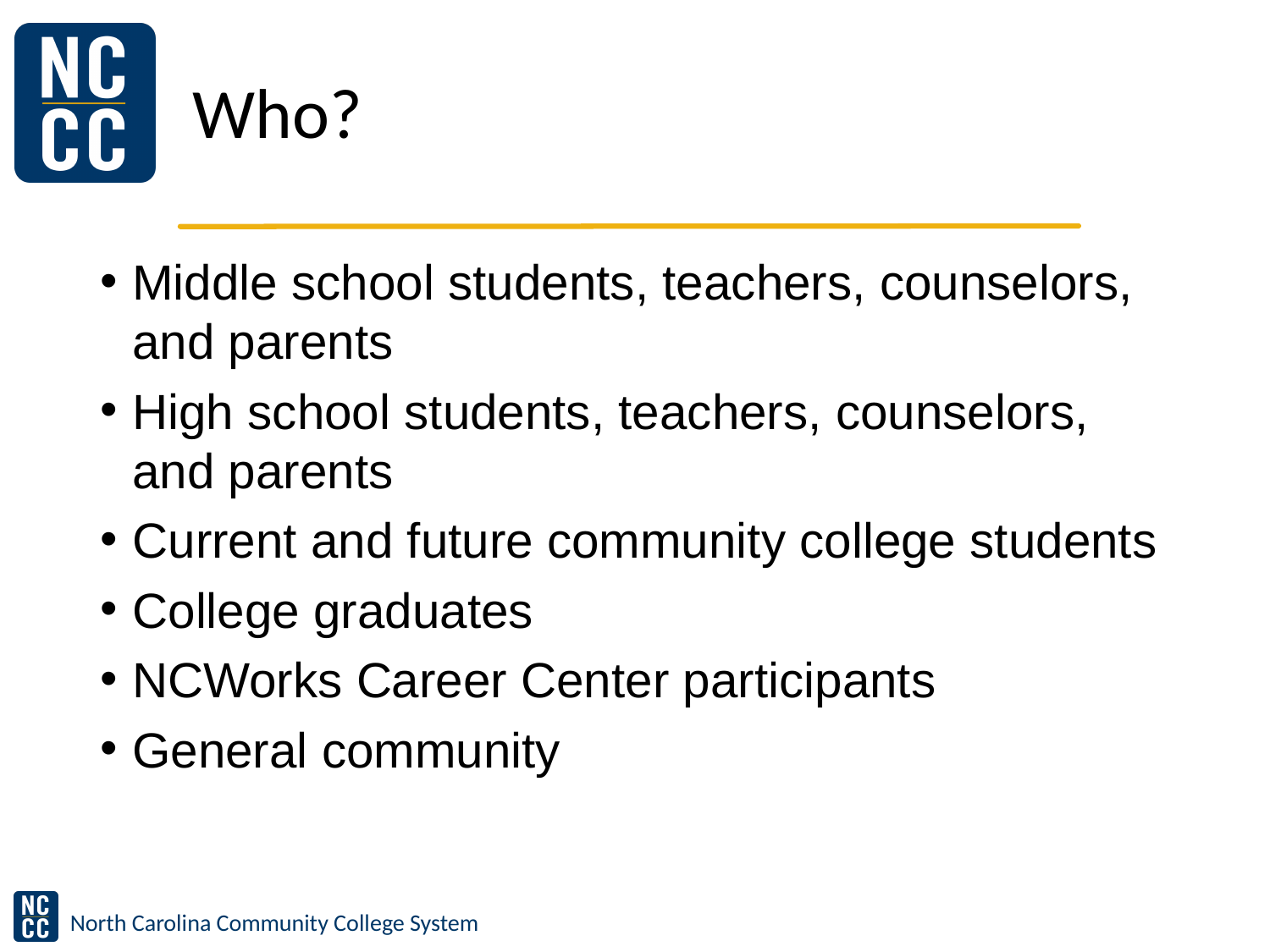

# Who?
Middle school students, teachers, counselors, and parents
High school students, teachers, counselors, and parents
Current and future community college students
College graduates
NCWorks Career Center participants
General community